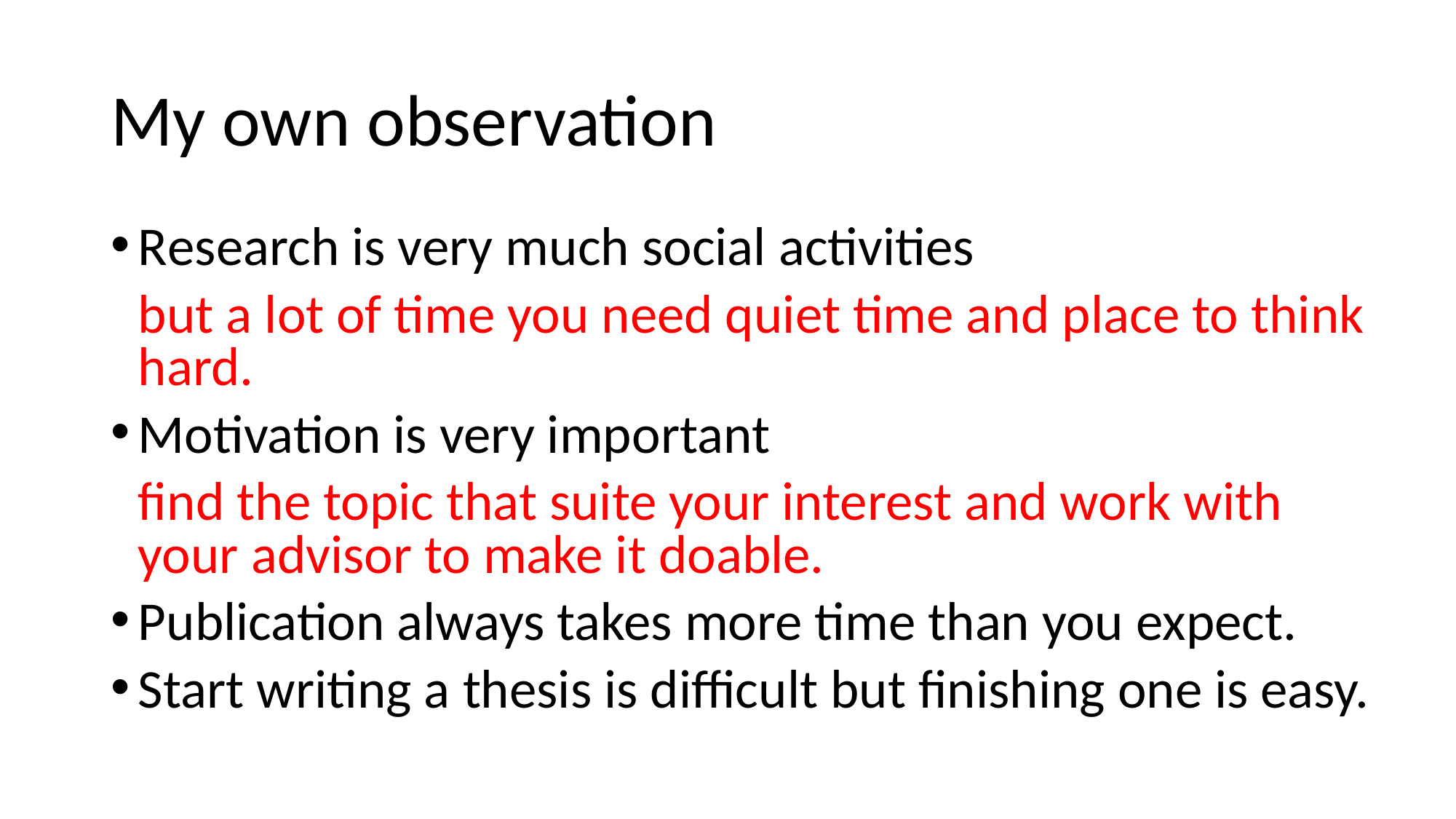

# My own observation
Research is very much social activities
	but a lot of time you need quiet time and place to think hard.
Motivation is very important
	find the topic that suite your interest and work with your advisor to make it doable.
Publication always takes more time than you expect.
Start writing a thesis is difficult but finishing one is easy.